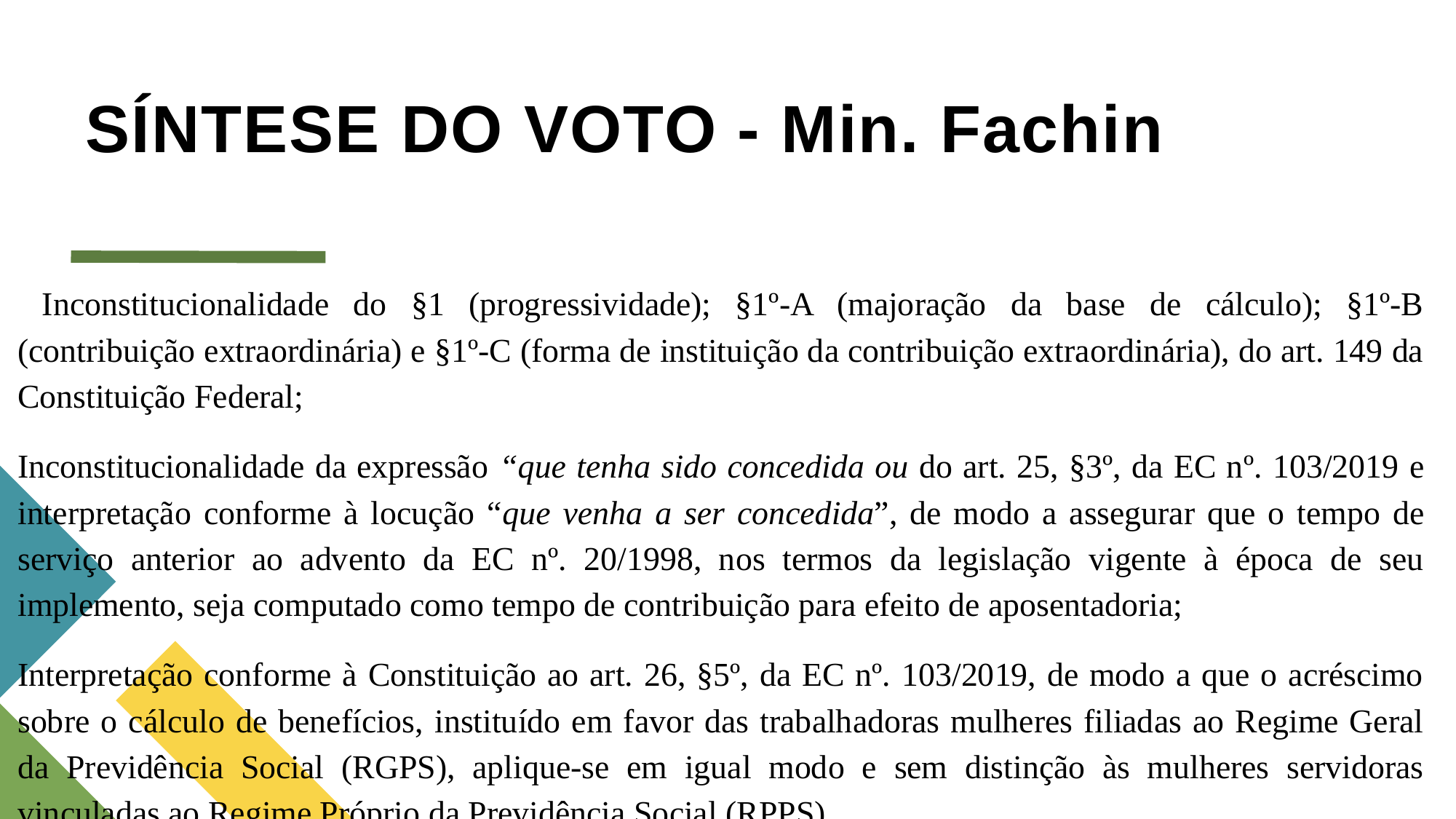

# SÍNTESE DO VOTO - Min. Fachin
 Inconstitucionalidade do §1 (progressividade); §1º‐A (majoração da base de cálculo); §1º‐B (contribuição extraordinária) e §1º‐C (forma de instituição da contribuição extraordinária), do art. 149 da Constituição Federal;
Inconstitucionalidade da expressão “que tenha sido concedida ou do art. 25, §3º, da EC nº. 103/2019 e interpretação conforme à locução “que venha a ser concedida”, de modo a assegurar que o tempo de serviço anterior ao advento da EC nº. 20/1998, nos termos da legislação vigente à época de seu implemento, seja computado como tempo de contribuição para efeito de aposentadoria;
Interpretação conforme à Constituição ao art. 26, §5º, da EC nº. 103/2019, de modo a que o acréscimo sobre o cálculo de benefícios, instituído em favor das trabalhadoras mulheres filiadas ao Regime Geral da Previdência Social (RGPS), aplique-se em igual modo e sem distinção às mulheres servidoras vinculadas ao Regime Próprio da Previdência Social (RPPS).